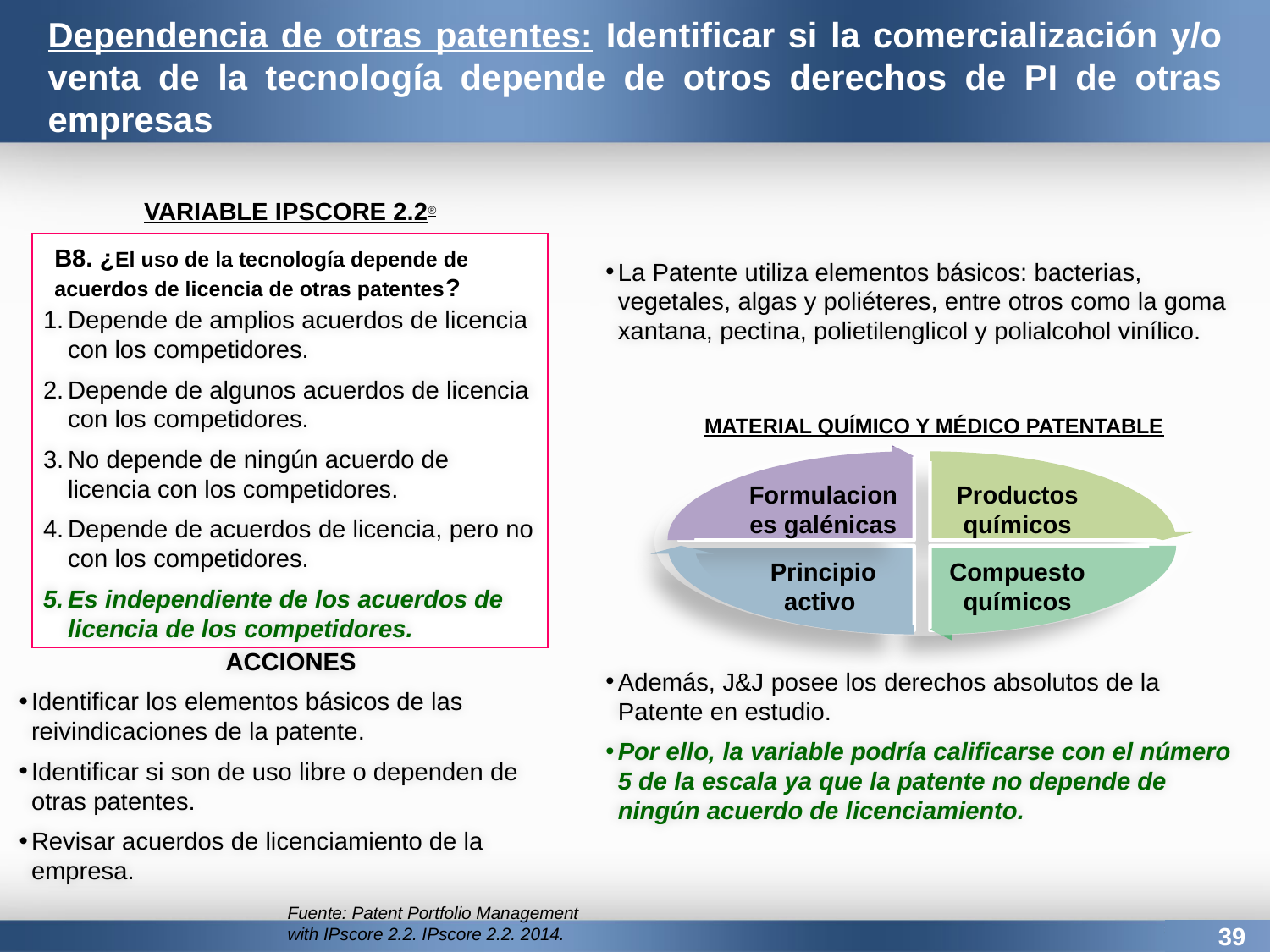

Dependencia de otras patentes: Identificar si la comercialización y/o venta de la tecnología depende de otros derechos de PI de otras empresas
VARIABLE IPSCORE 2.2®

B8. ¿El uso de la tecnología depende de acuerdos de licencia de otras patentes?
La Patente utiliza elementos básicos: bacterias, vegetales, algas y poliéteres, entre otros como la goma xantana, pectina, polietilenglicol y polialcohol vinílico.
MATERIAL QUÍMICO Y MÉDICO PATENTABLE

Formulaciones galénicas
Productos químicos
Principio activo
Compuesto químicos

Además, J&J posee los derechos absolutos de la Patente en estudio.
Por ello, la variable podría calificarse con el número 5 de la escala ya que la patente no depende de ningún acuerdo de licenciamiento.
Depende de amplios acuerdos de licencia con los competidores.
Depende de algunos acuerdos de licencia con los competidores.
No depende de ningún acuerdo de licencia con los competidores.
Depende de acuerdos de licencia, pero no con los competidores.
Es independiente de los acuerdos de licencia de los competidores.
ACCIONES
Identificar los elementos básicos de las reivindicaciones de la patente.
Identificar si son de uso libre o dependen de otras patentes.
Revisar acuerdos de licenciamiento de la empresa.
Fuente: Patent Portfolio Management with IPscore 2.2. IPscore 2.2. 2014.
39